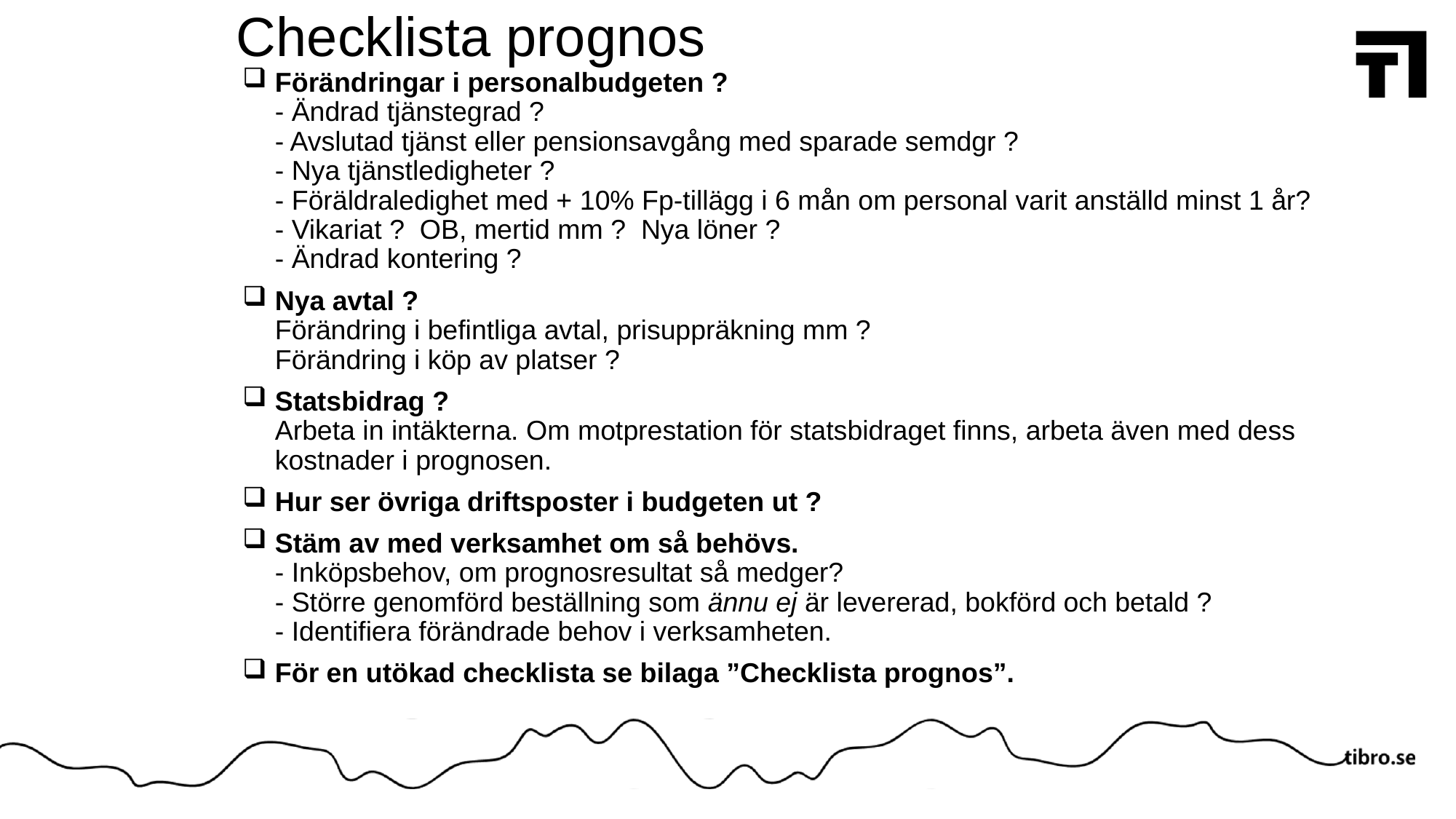

# Checklista prognos
Förändringar i personalbudgeten ?
- Ändrad tjänstegrad ?
- Avslutad tjänst eller pensionsavgång med sparade semdgr ?
- Nya tjänstledigheter ?
- Föräldraledighet med + 10% Fp-tillägg i 6 mån om personal varit anställd minst 1 år?
- Vikariat ?  OB, mertid mm ?  Nya löner ?
- Ändrad kontering ?
Nya avtal ?
Förändring i befintliga avtal, prisuppräkning mm ?
Förändring i köp av platser ?
Statsbidrag ?
Arbeta in intäkterna. Om motprestation för statsbidraget finns, arbeta även med dess kostnader i prognosen.
Hur ser övriga driftsposter i budgeten ut ?
Stäm av med verksamhet om så behövs.
- Inköpsbehov, om prognosresultat så medger?
- Större genomförd beställning som ännu ej är levererad, bokförd och betald ?
- Identifiera förändrade behov i verksamheten.
För en utökad checklista se bilaga ”Checklista prognos”.